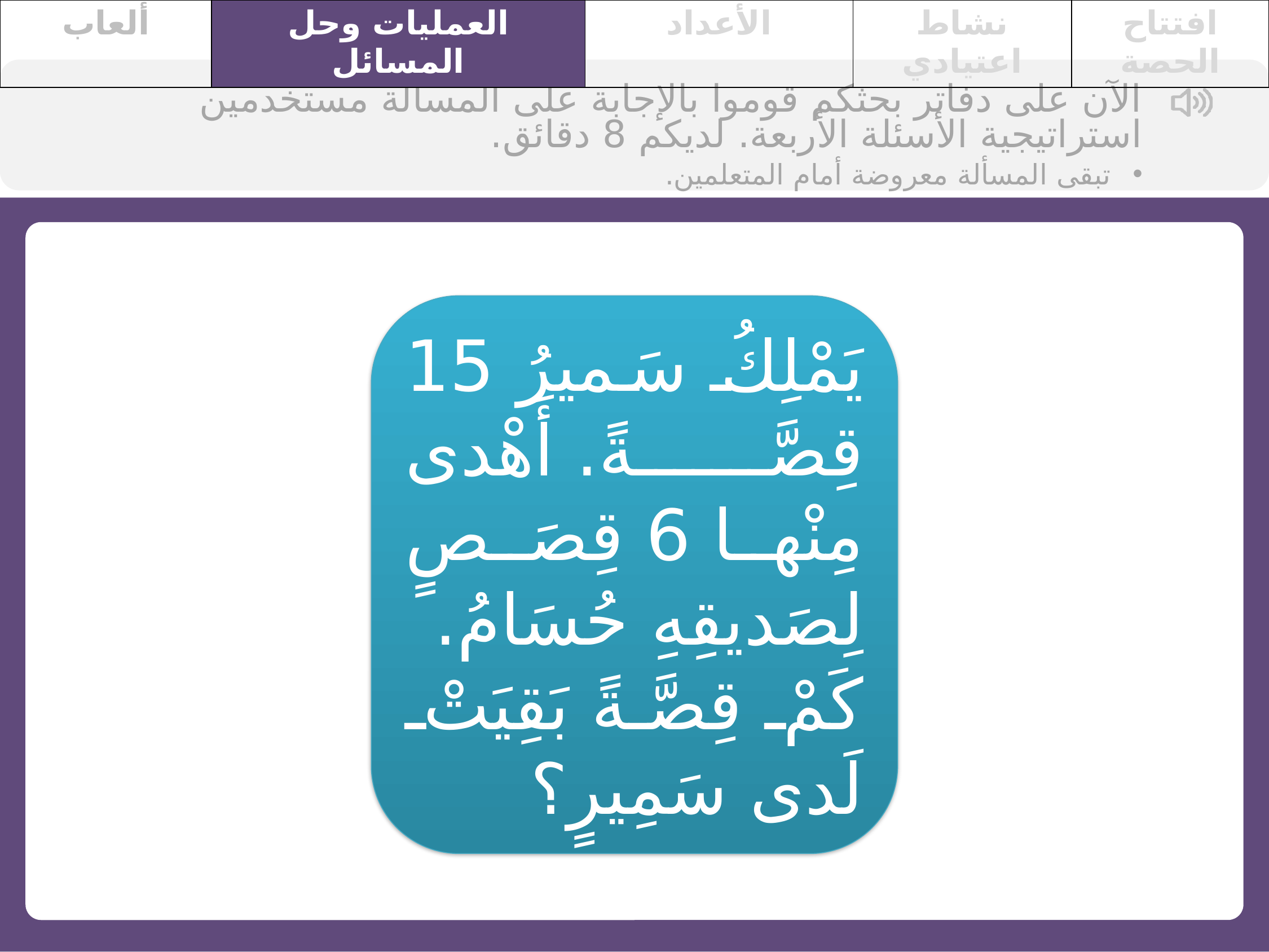

| ألعاب | العمليات وحل المسائل | الأعداد | نشاط اعتيادي | افتتاح الحصة |
| --- | --- | --- | --- | --- |

الآن على دفاتر بحثكم قوموا بالإجابة على المسألة مستخدمين استراتيجية الأسئلة الأربعة. لديكم 8 دقائق.
تبقى المسألة معروضة أمام المتعلمين.

يَمْلِكُ سَميرُ 15 قِصَّةً. أَهْدى مِنْها 6 قِصَصٍ لِصَديقِهِ حُسَامُ.
كَمْ قِصَّةً بَقِيَتْ لَدى سَمِيرٍ؟